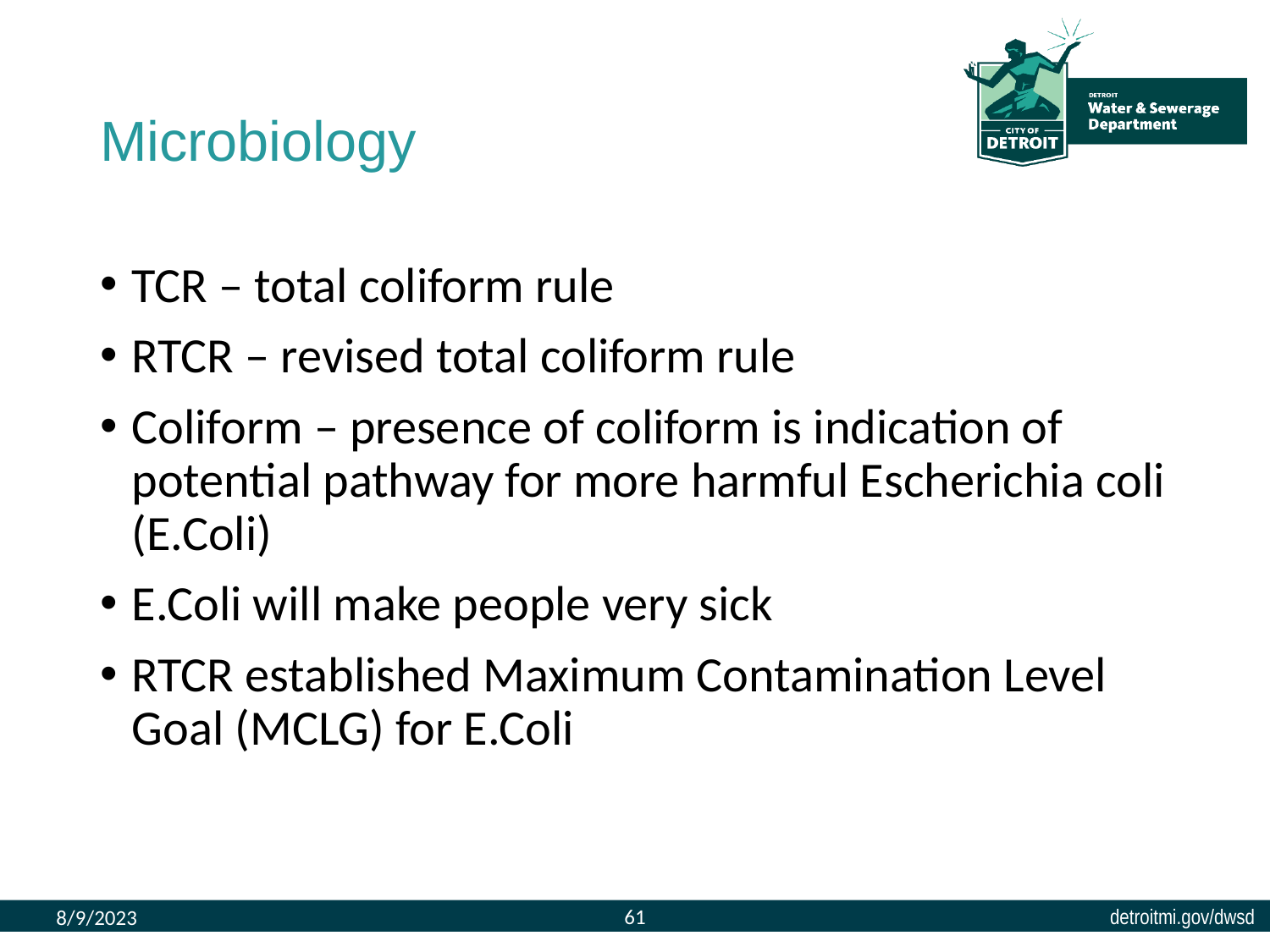

# Microbiology
TCR – total coliform rule
RTCR – revised total coliform rule
Coliform – presence of coliform is indication of potential pathway for more harmful Escherichia coli (E.Coli)
E.Coli will make people very sick
RTCR established Maximum Contamination Level Goal (MCLG) for E.Coli

61
8/9/2023